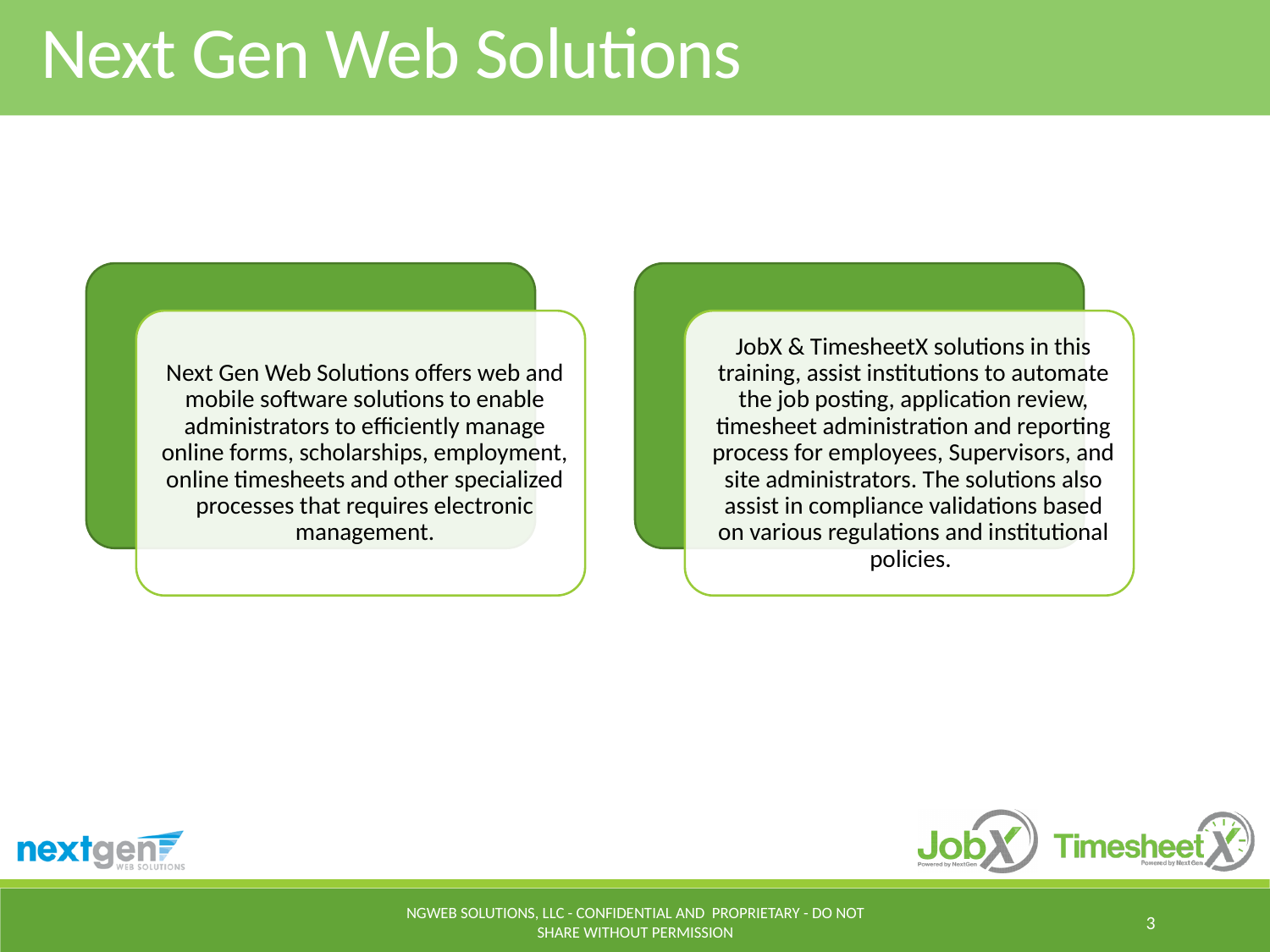

# Next Gen Web Solutions
Next Gen Web Solutions offers web and mobile software solutions to enable administrators to efficiently manage online forms, scholarships, employment, online timesheets and other specialized processes that requires electronic management.
JobX & TimesheetX solutions in this training, assist institutions to automate the job posting, application review, timesheet administration and reporting process for employees, Supervisors, and site administrators. The solutions also assist in compliance validations based on various regulations and institutional policies.
NGWeb Solutions, LLC - Confidential and  Proprietary - Do not share without permission
3